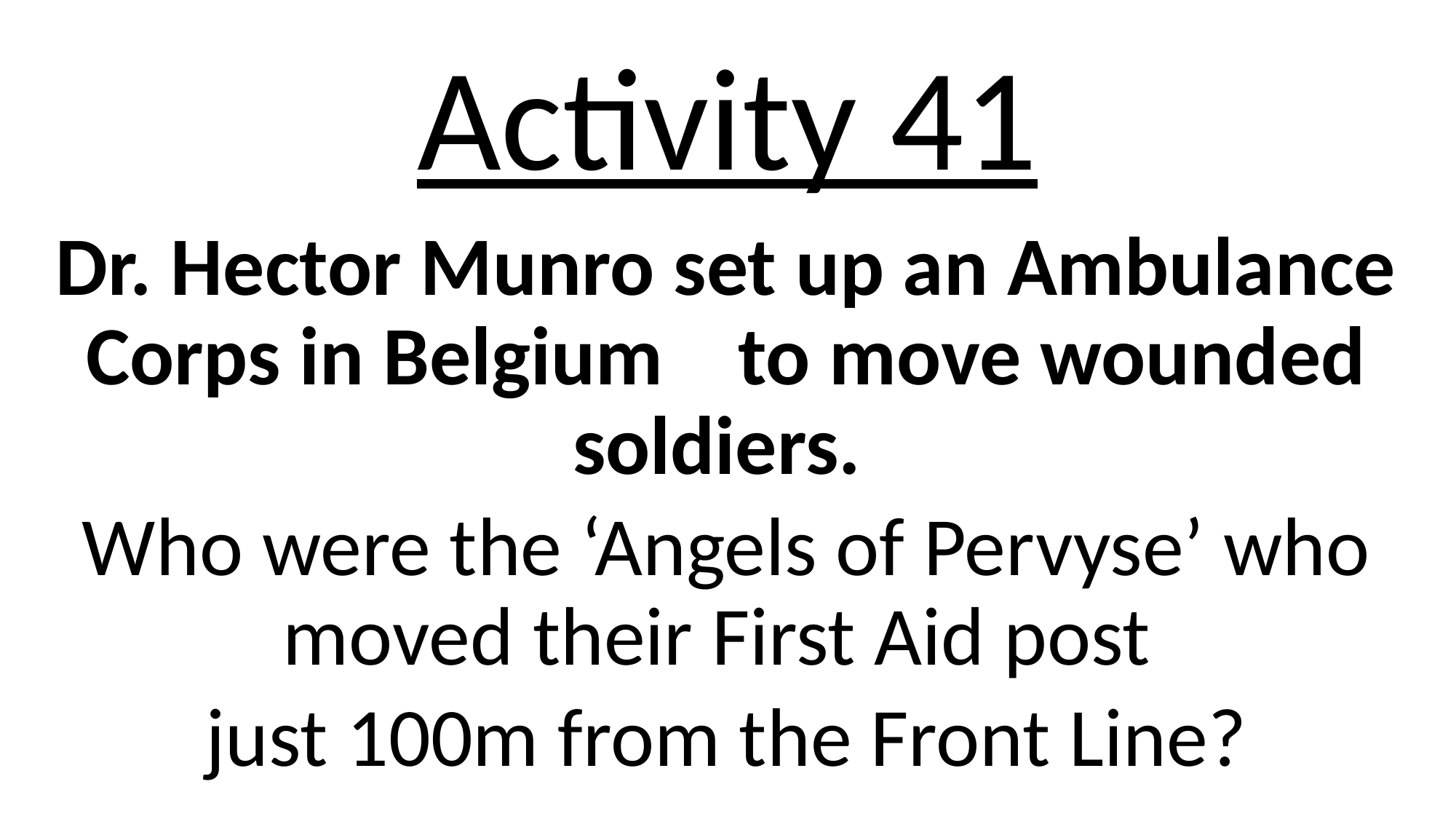

# Activity 41
Dr. Hector Munro set up an Ambulance Corps in Belgium    to move wounded soldiers.
Who were the ‘Angels of Pervyse’ who moved their First Aid post
just 100m from the Front Line?